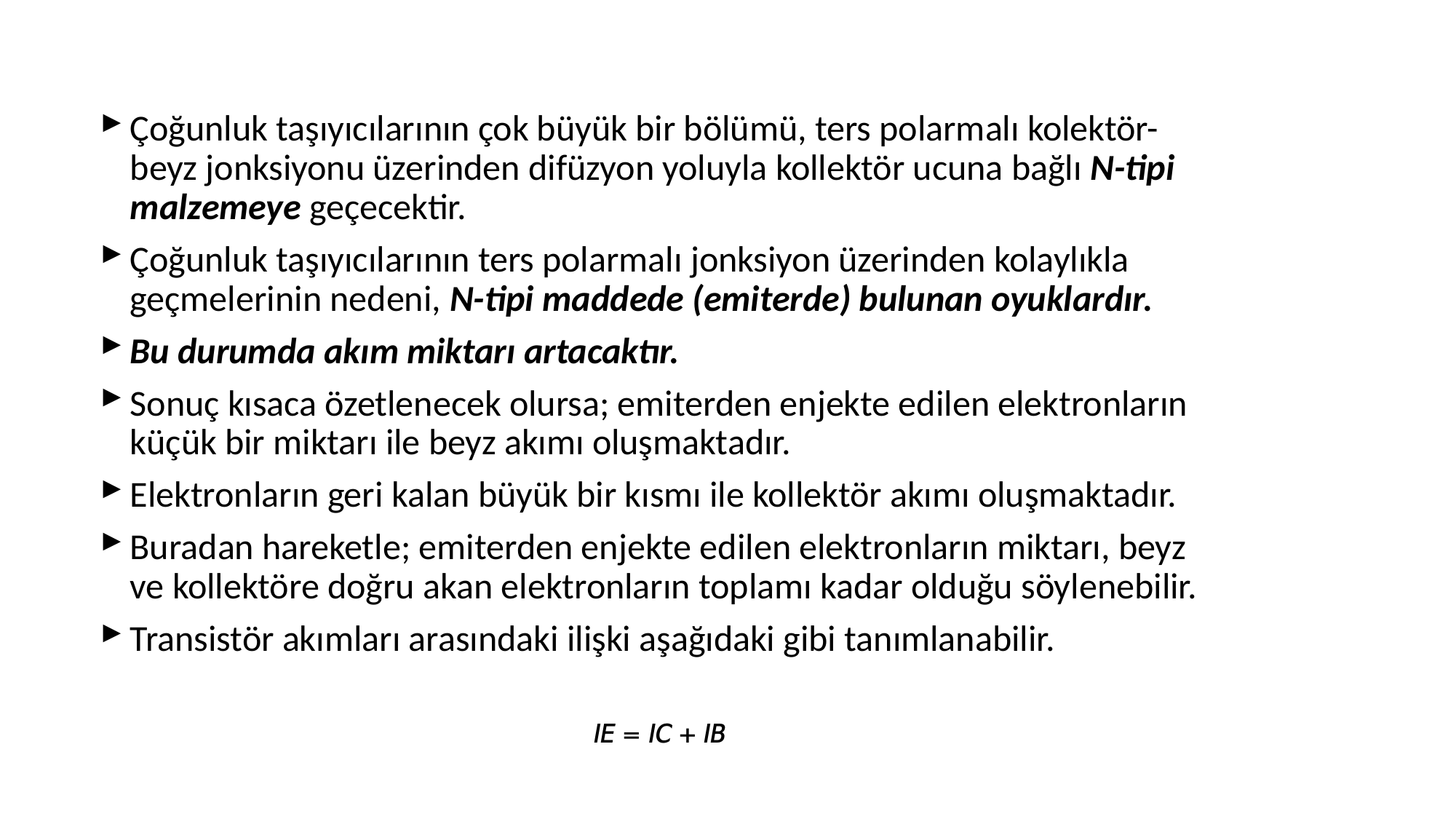

Çoğunluk taşıyıcılarının çok büyük bir bölümü, ters polarmalı kolektör-beyz jonksiyonu üzerinden difüzyon yoluyla kollektör ucuna bağlı N-tipi malzemeye geçecektir.
Çoğunluk taşıyıcılarının ters polarmalı jonksiyon üzerinden kolaylıkla geçmelerinin nedeni, N-tipi maddede (emiterde) bulunan oyuklardır.
Bu durumda akım miktarı artacaktır.
Sonuç kısaca özetlenecek olursa; emiterden enjekte edilen elektronların küçük bir miktarı ile beyz akımı oluşmaktadır.
Elektronların geri kalan büyük bir kısmı ile kollektör akımı oluşmaktadır.
Buradan hareketle; emiterden enjekte edilen elektronların miktarı, beyz ve kollektöre doğru akan elektronların toplamı kadar olduğu söylenebilir.
Transistör akımları arasındaki ilişki aşağıdaki gibi tanımlanabilir.
IE = IC + IB